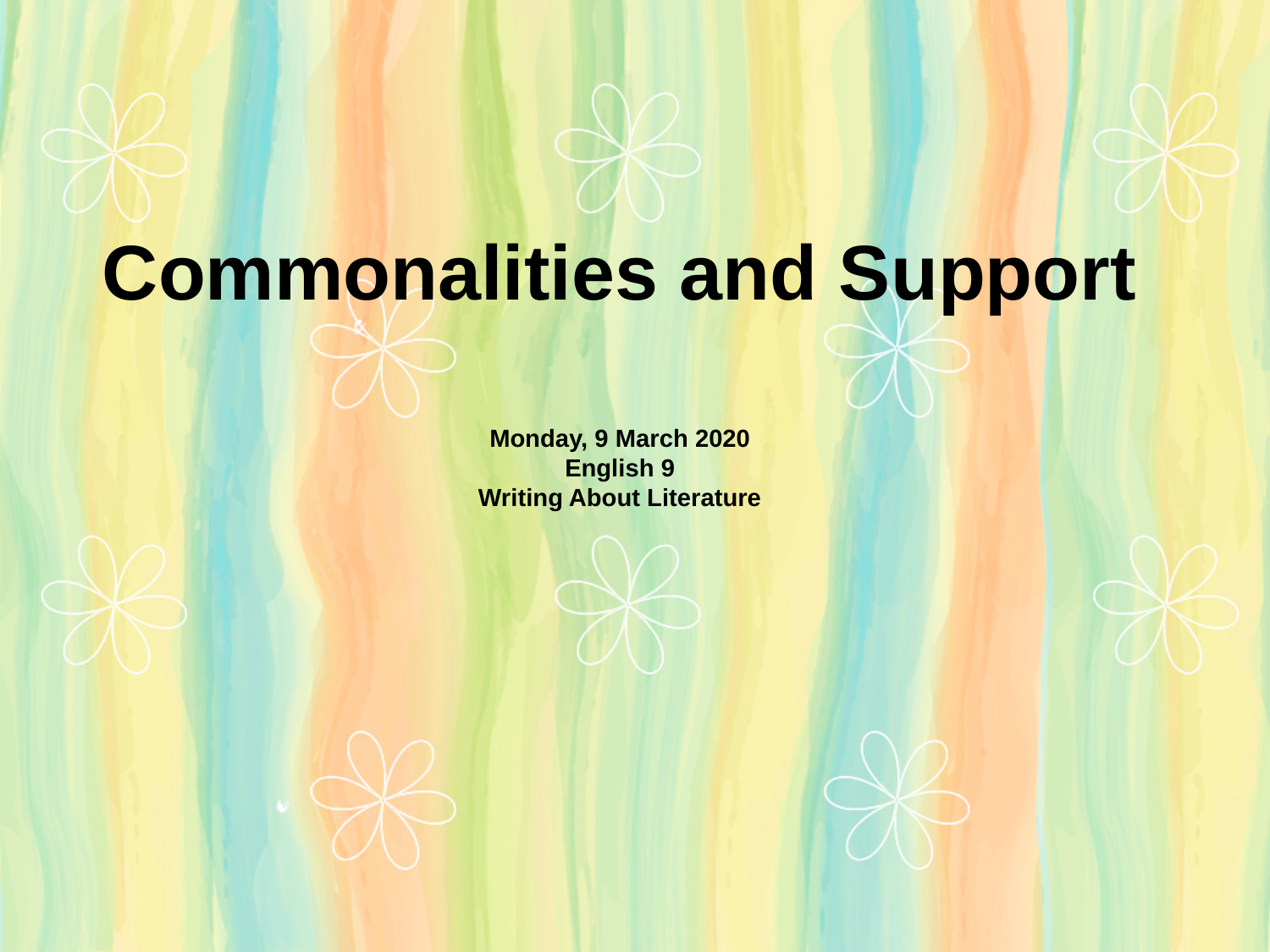

Commonalities and Support
Monday, 9 March 2020
English 9
Writing About Literature